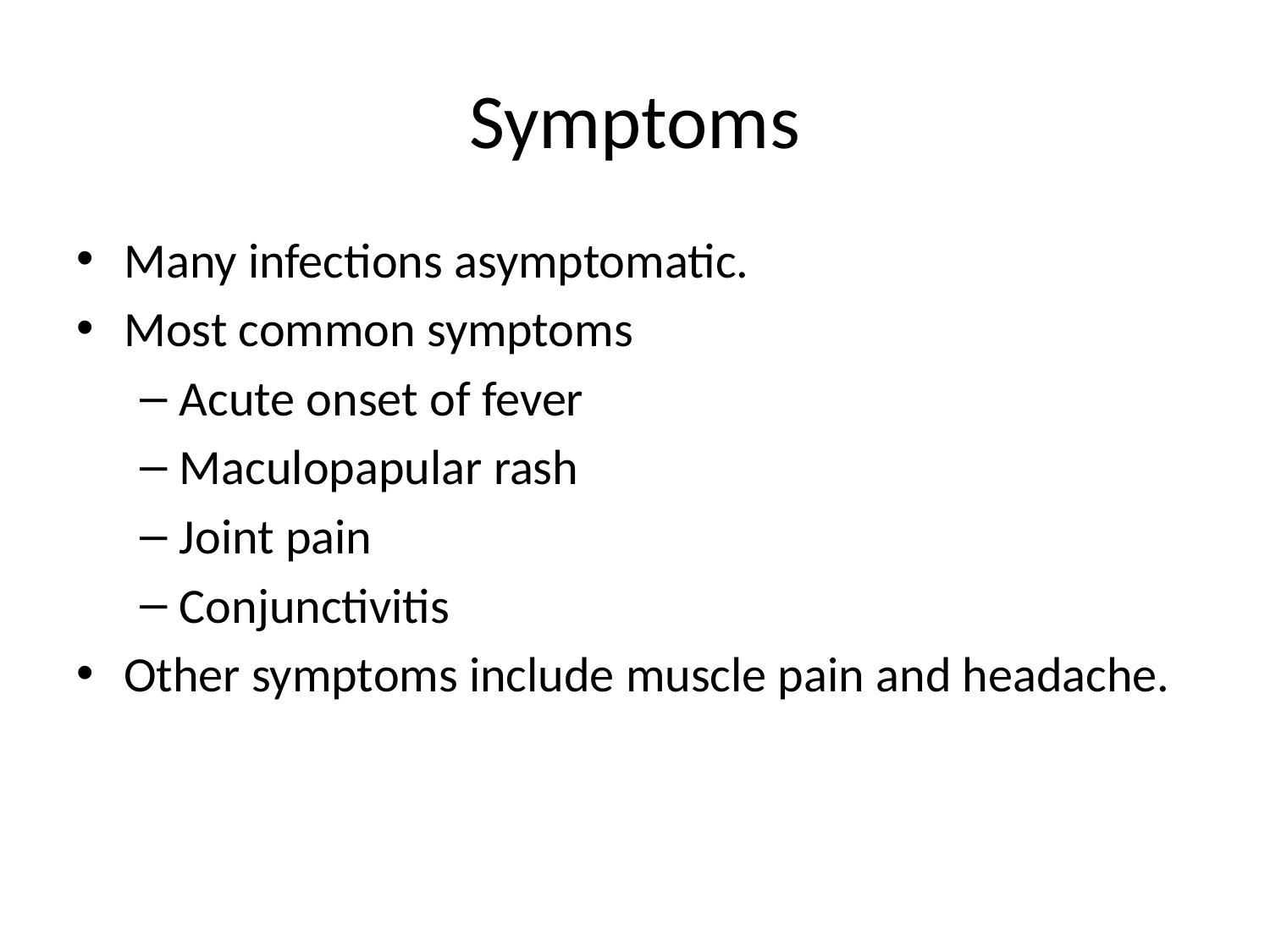

# Symptoms
Many infections asymptomatic.
Most common symptoms
Acute onset of fever
Maculopapular rash
Joint pain
Conjunctivitis
Other symptoms include muscle pain and headache.